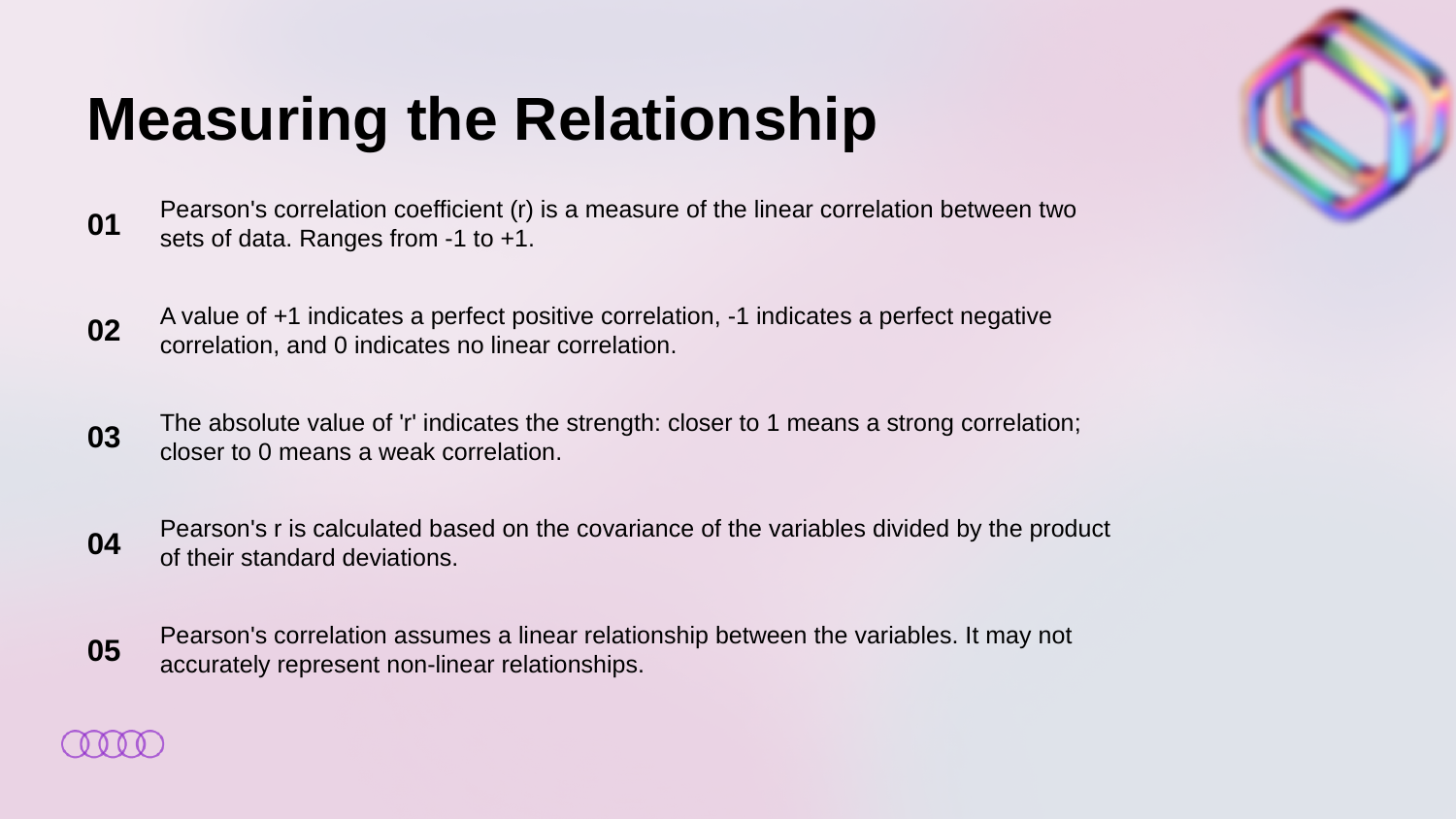

Measuring the Relationship
01
Pearson's correlation coefficient (r) is a measure of the linear correlation between two sets of data. Ranges from -1 to +1.
02
A value of +1 indicates a perfect positive correlation, -1 indicates a perfect negative correlation, and 0 indicates no linear correlation.
03
The absolute value of 'r' indicates the strength: closer to 1 means a strong correlation; closer to 0 means a weak correlation.
04
Pearson's r is calculated based on the covariance of the variables divided by the product of their standard deviations.
05
Pearson's correlation assumes a linear relationship between the variables. It may not accurately represent non-linear relationships.